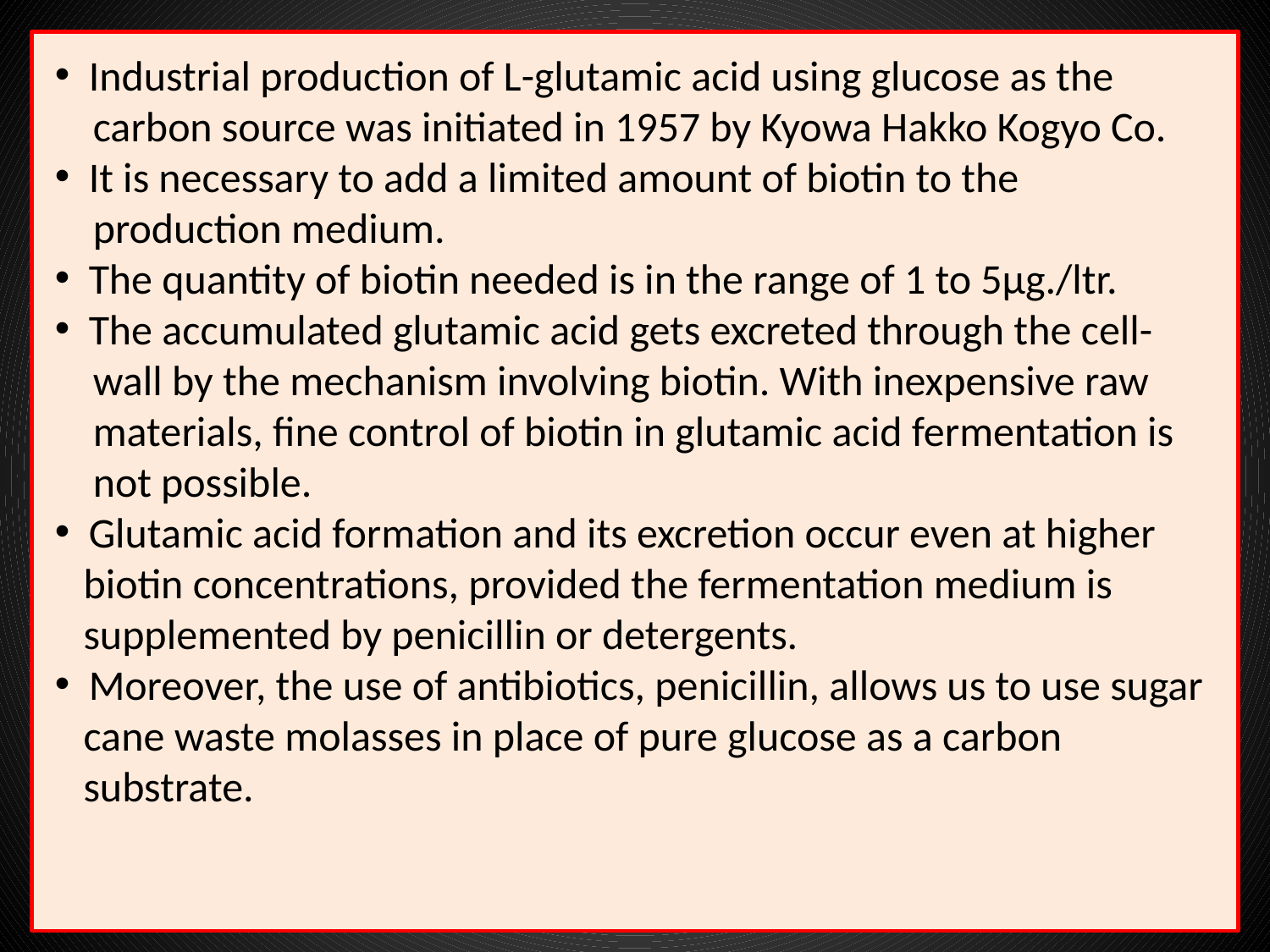

Industrial production of L-glutamic acid using glucose as the
    carbon source was initiated in 1957 by Kyowa Hakko Kogyo Co.
  It is necessary to add a limited amount of biotin to the
    production medium.
  The quantity of biotin needed is in the range of 1 to 5µg./ltr.
  The accumulated glutamic acid gets excreted through the cell-
    wall by the mechanism involving biotin. With inexpensive raw
    materials, fine control of biotin in glutamic acid fermentation is
    not possible.
  Glutamic acid formation and its excretion occur even at higher
   biotin concentrations, provided the fermentation medium is
   supplemented by penicillin or detergents.
  Moreover, the use of antibiotics, penicillin, allows us to use sugar
   cane waste molasses in place of pure glucose as a carbon
   substrate.